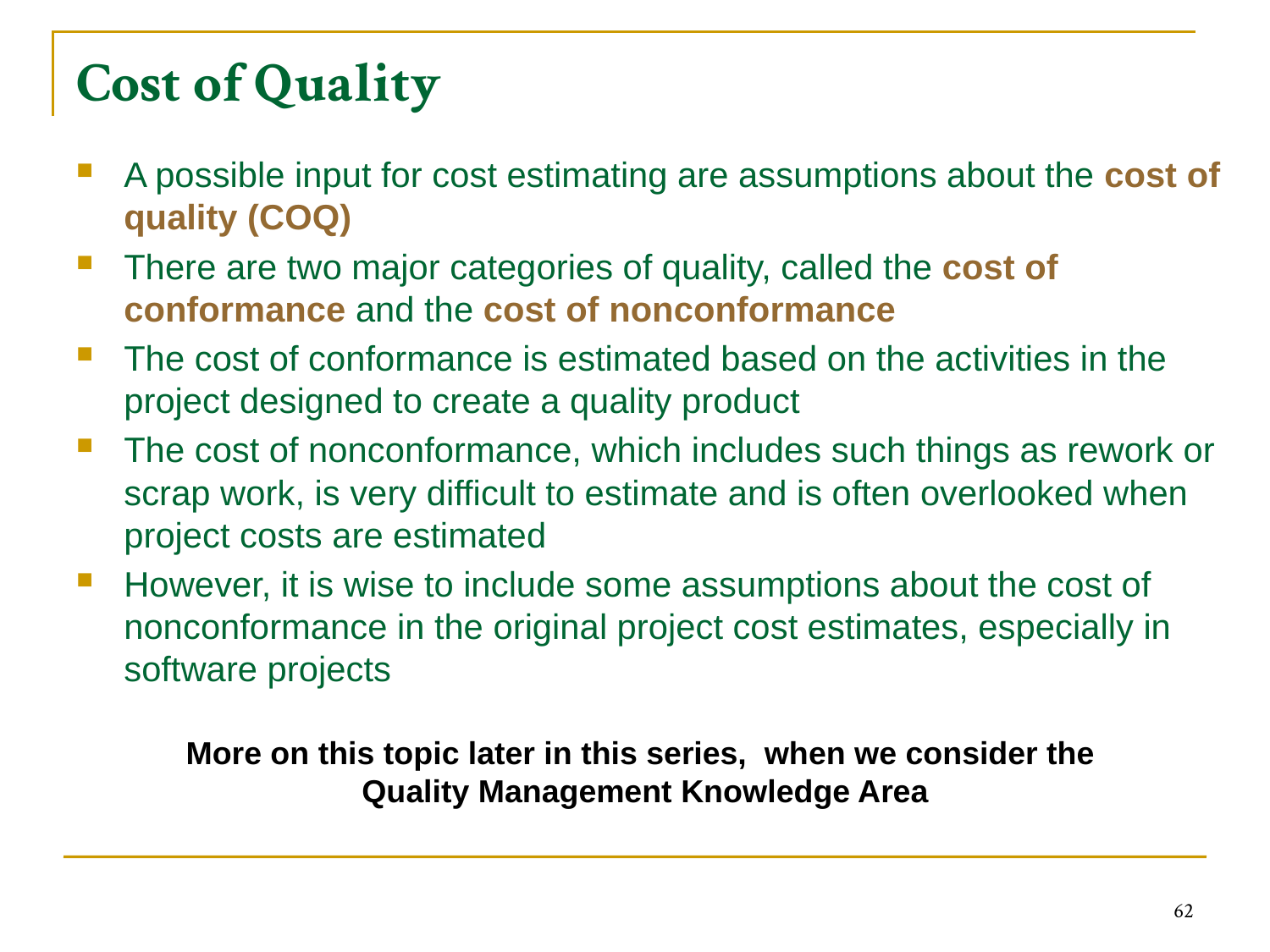

# Cost of Quality
A possible input for cost estimating are assumptions about the cost of quality (COQ)
There are two major categories of quality, called the cost of conformance and the cost of nonconformance
The cost of conformance is estimated based on the activities in the project designed to create a quality product
The cost of nonconformance, which includes such things as rework or scrap work, is very difficult to estimate and is often overlooked when project costs are estimated
However, it is wise to include some assumptions about the cost of nonconformance in the original project cost estimates, especially in software projects
More on this topic later in this series,  when we consider the
Quality Management Knowledge Area
62